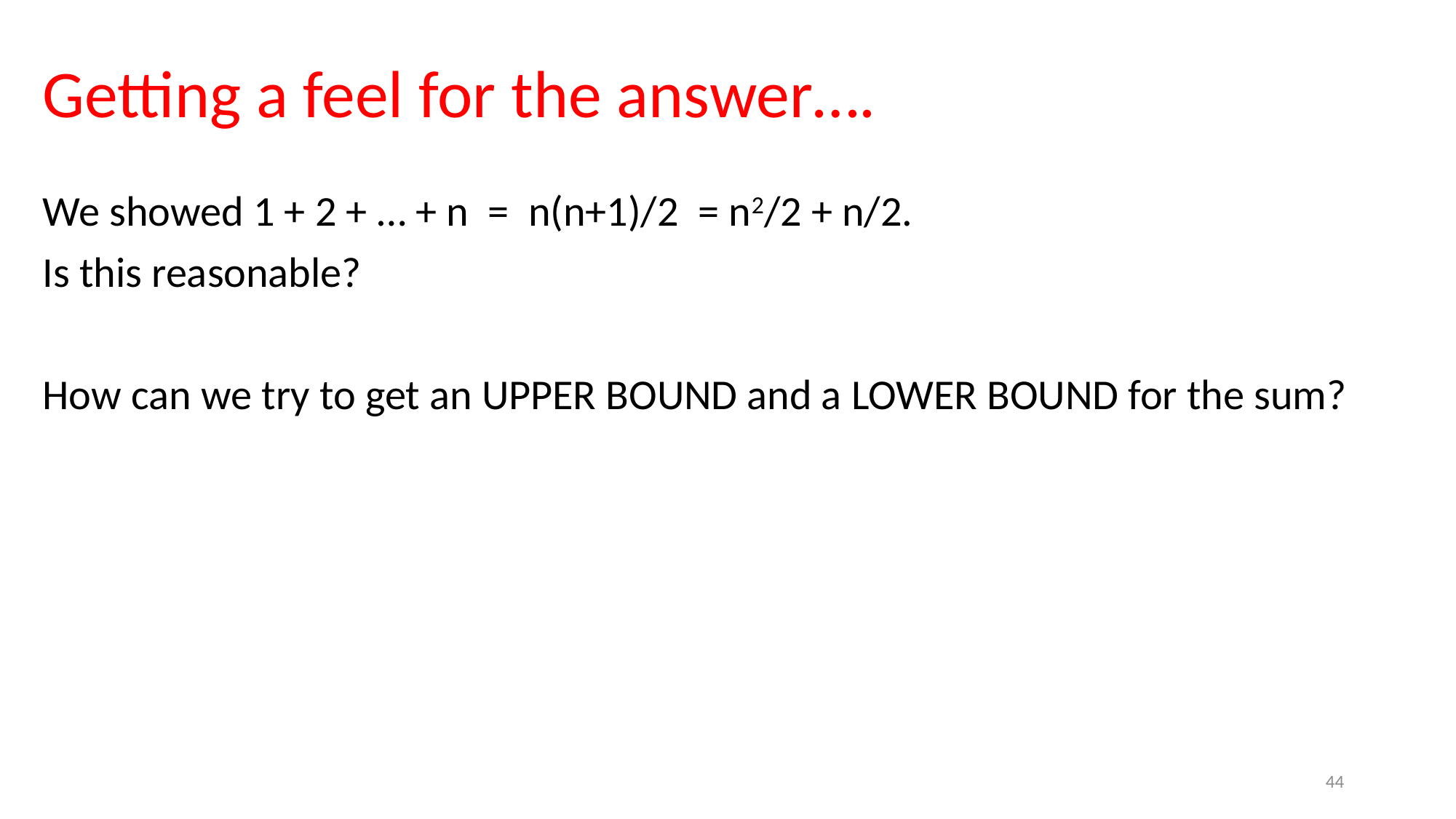

# Getting a feel for the answer….
We showed 1 + 2 + … + n  =  n(n+1)/2  = n2/2 + n/2.
Is this reasonable?

How can we try to get an UPPER BOUND and a LOWER BOUND for the sum?
44